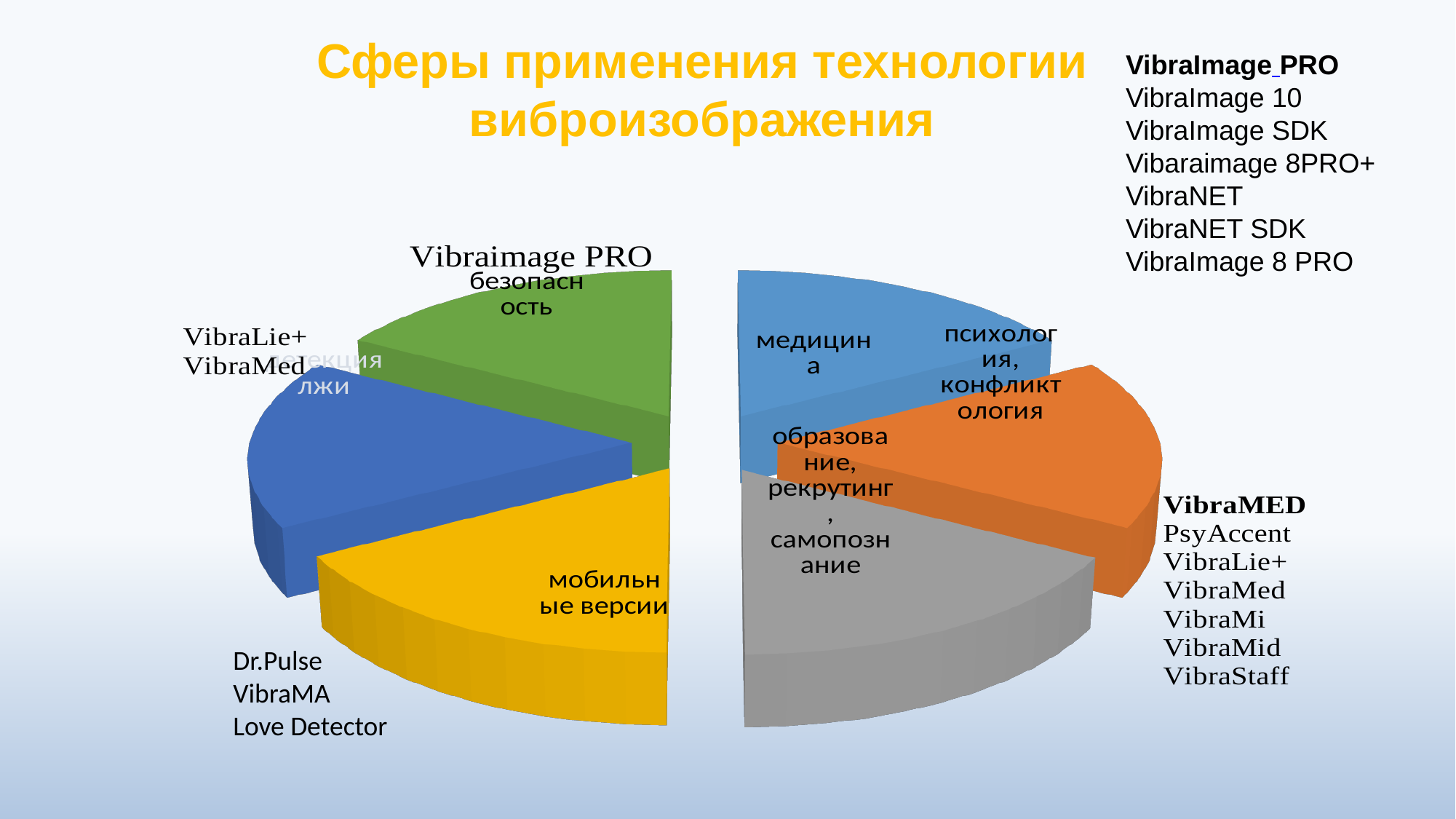

Сферы применения технологии виброизображения
VibraImage PRO
VibraImage 10
VibraImage SDK
Vibaraimage 8PRO+
VibraNET
VibraNET SDK
VibraImage 8 PRO

[unsupported chart]

Dr.Pulse
VibraMA
Love Detector